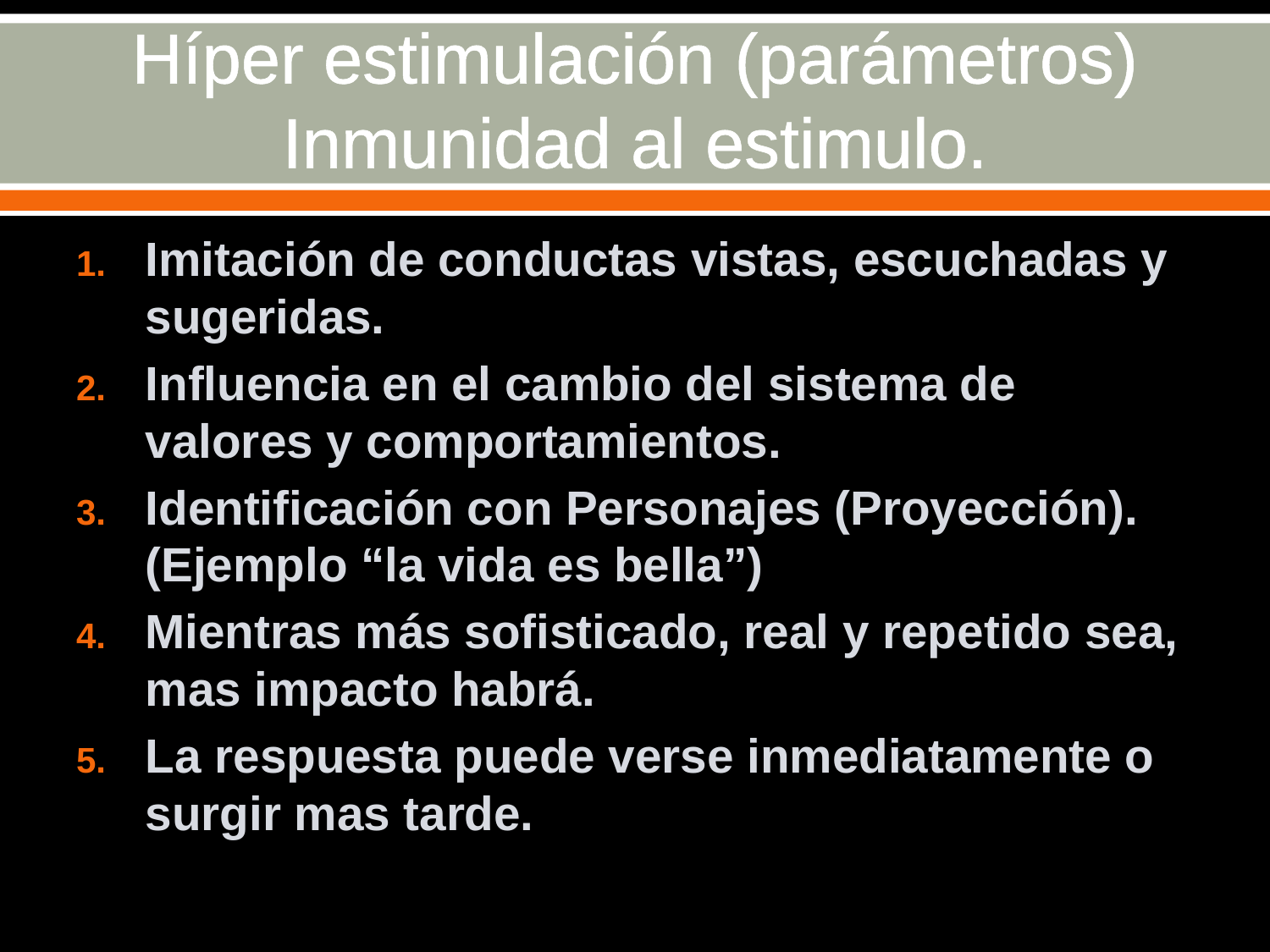

# Híper estimulación (parámetros) Inmunidad al estimulo.
Imitación de conductas vistas, escuchadas y sugeridas.
Influencia en el cambio del sistema de valores y comportamientos.
Identificación con Personajes (Proyección). (Ejemplo “la vida es bella”)
Mientras más sofisticado, real y repetido sea, mas impacto habrá.
La respuesta puede verse inmediatamente o surgir mas tarde.